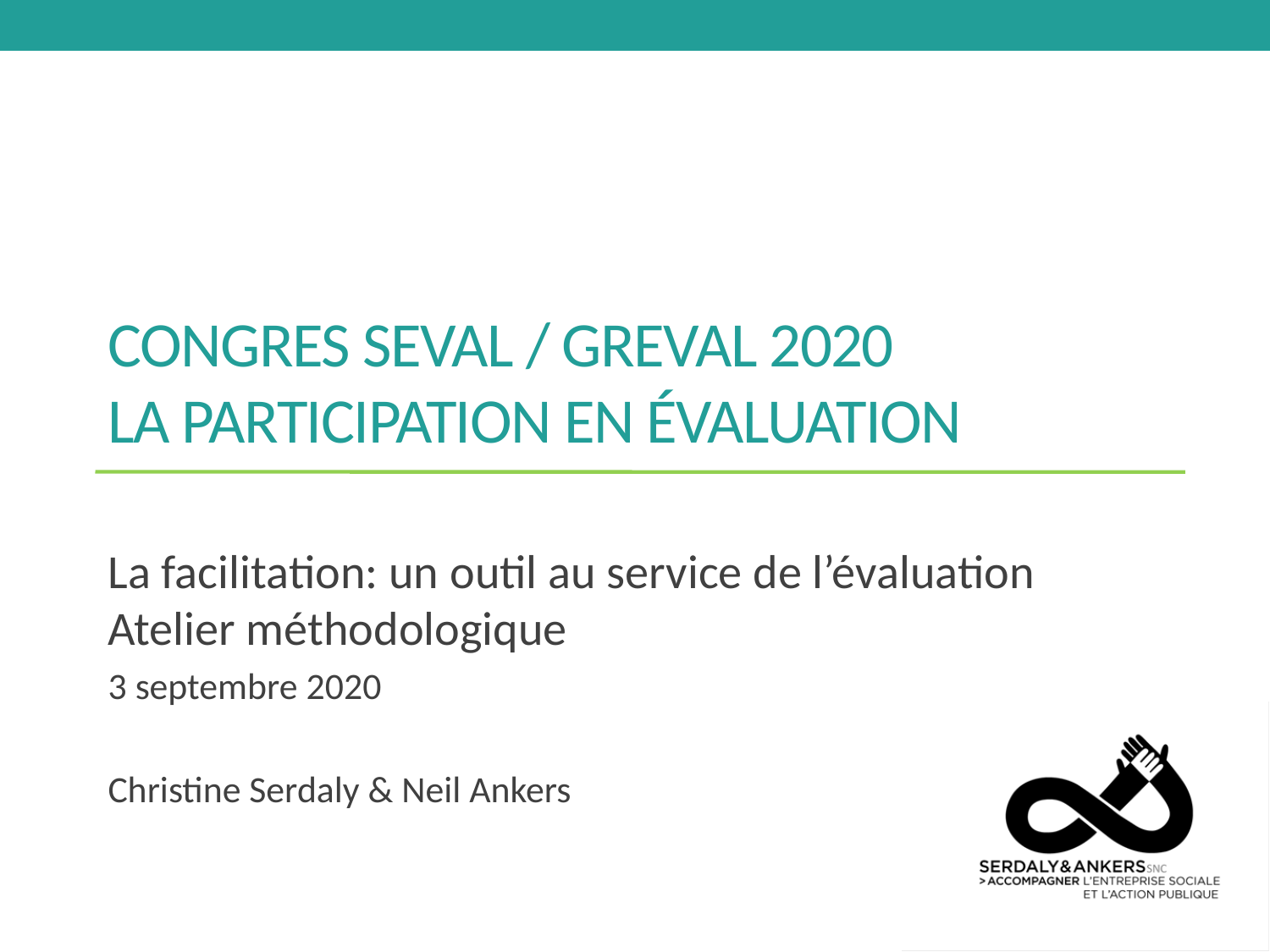

1
# CONGRES SEVAL / GREVAL 2020 La participation en évaluation

La facilitation: un outil au service de l’évaluation
Atelier méthodologique
3 septembre 2020

Christine Serdaly & Neil Ankers